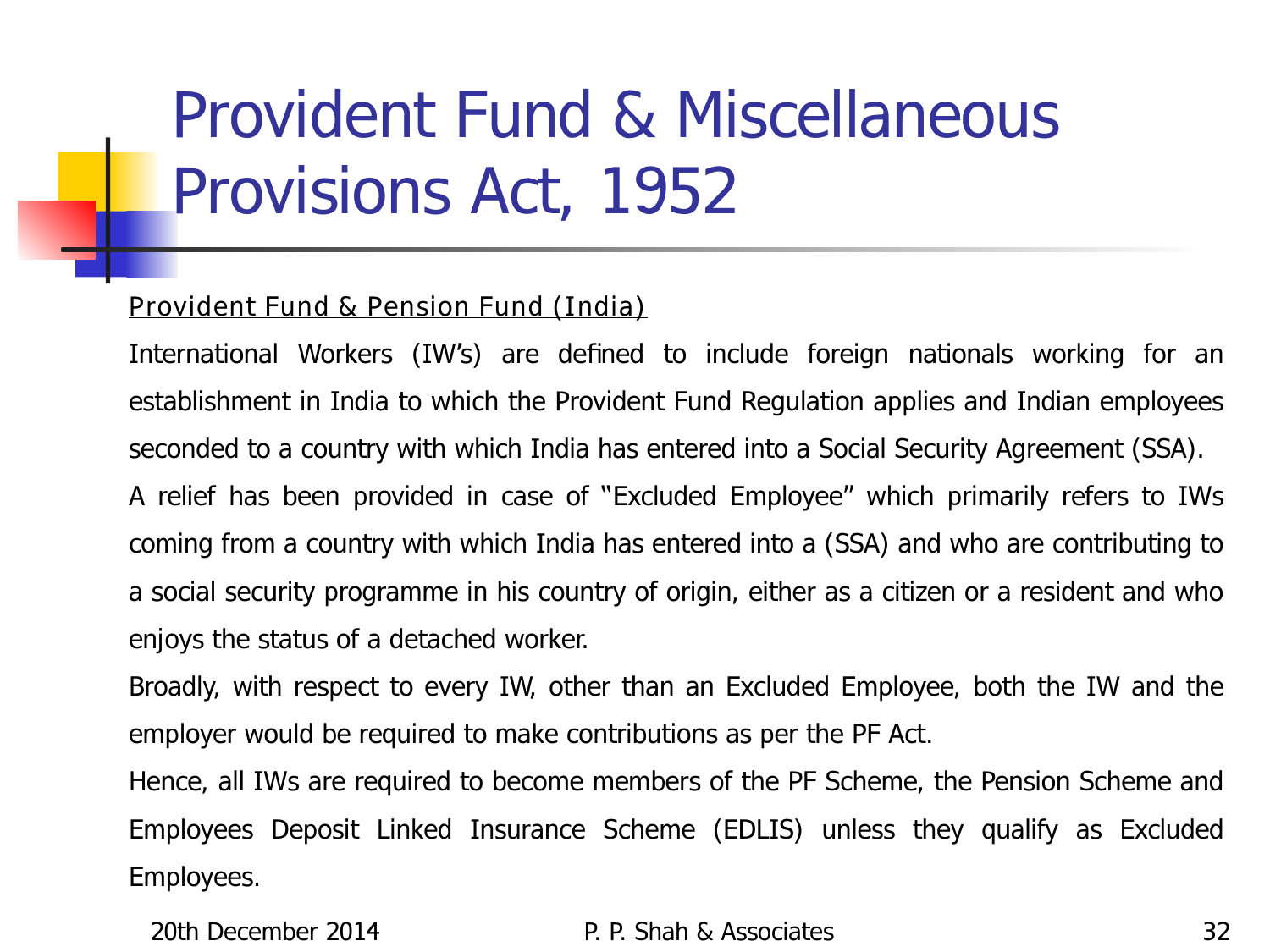

# Provident Fund & Miscellaneous Provisions Act, 1952
Provident Fund & Pension Fund (India)
International Workers (IW’s) are defined to include foreign nationals working for an establishment in India to which the Provident Fund Regulation applies and Indian employees seconded to a country with which India has entered into a Social Security Agreement (SSA).
A relief has been provided in case of “Excluded Employee” which primarily refers to IWs coming from a country with which India has entered into a (SSA) and who are contributing to a social security programme in his country of origin, either as a citizen or a resident and who enjoys the status of a detached worker.
Broadly, with respect to every IW, other than an Excluded Employee, both the IW and the employer would be required to make contributions as per the PF Act.
Hence, all IWs are required to become members of the PF Scheme, the Pension Scheme and Employees Deposit Linked Insurance Scheme (EDLIS) unless they qualify as Excluded Employees.
20th December 2014
P. P. Shah & Associates
32